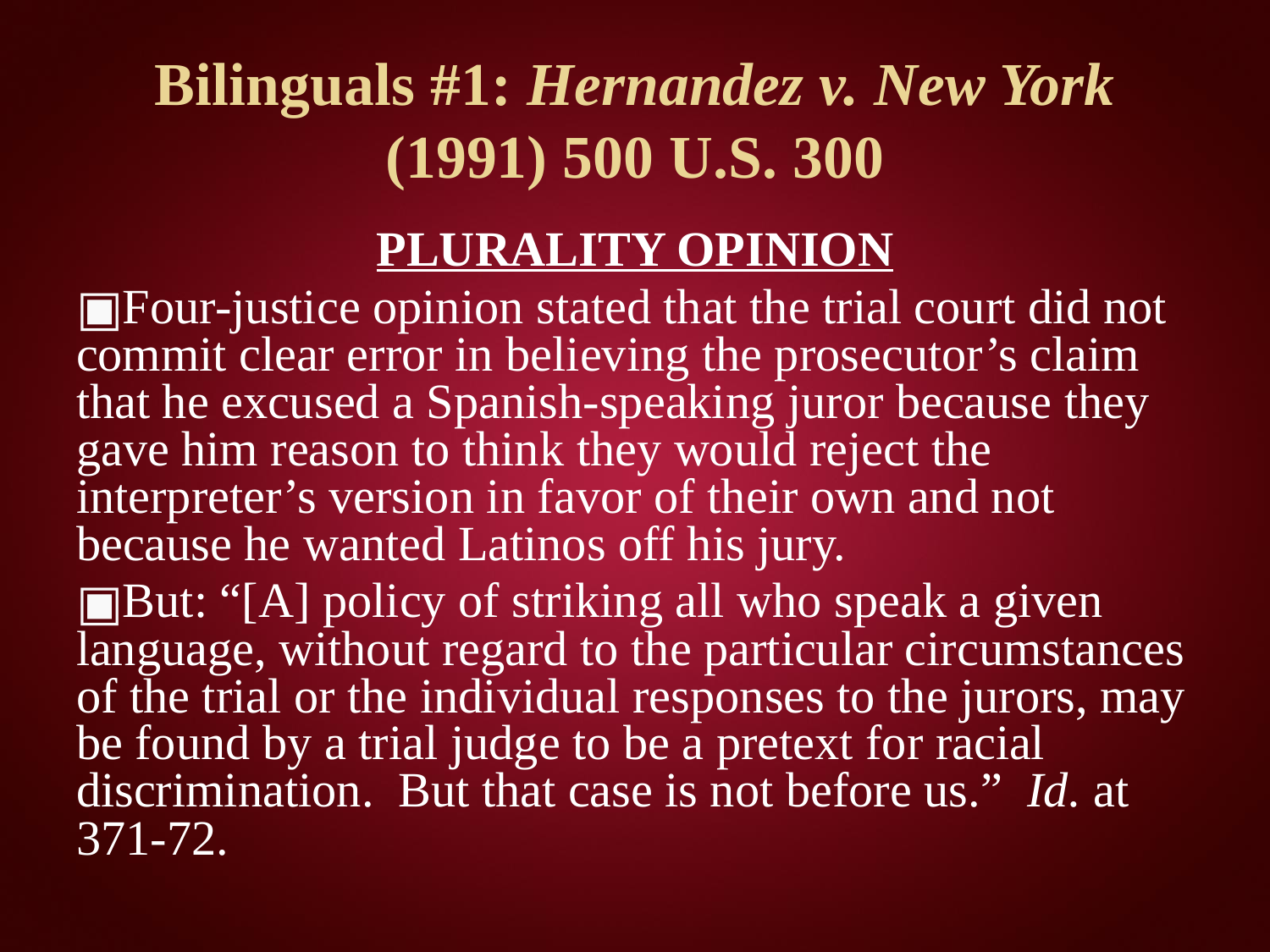

# Bilinguals #1: Hernandez v. New York (1991) 500 U.S. 300
PLURALITY OPINION
Four-justice opinion stated that the trial court did not commit clear error in believing the prosecutor’s claim that he excused a Spanish-speaking juror because they gave him reason to think they would reject the interpreter’s version in favor of their own and not because he wanted Latinos off his jury.
But: “[A] policy of striking all who speak a given language, without regard to the particular circumstances of the trial or the individual responses to the jurors, may be found by a trial judge to be a pretext for racial discrimination.  But that case is not before us.”  Id. at 371-72.